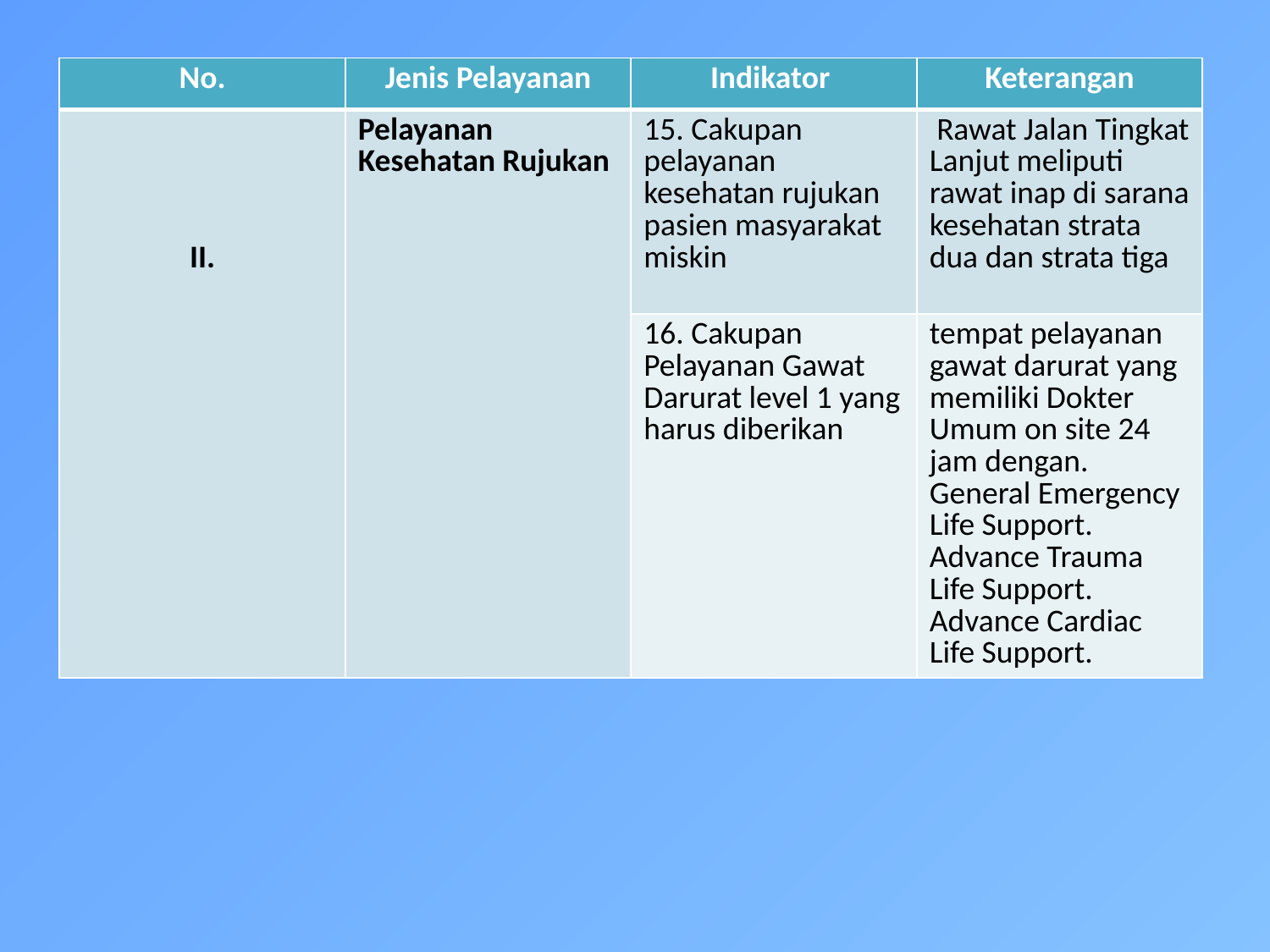

| No. | Jenis Pelayanan | Indikator | Keterangan |
| --- | --- | --- | --- |
| II. | Pelayanan Kesehatan Rujukan | 15. Cakupan pelayanan kesehatan rujukan pasien masyarakat miskin | Rawat Jalan Tingkat Lanjut meliputi rawat inap di sarana kesehatan strata dua dan strata tiga |
|  |  | 16. Cakupan Pelayanan Gawat Darurat level 1 yang harus diberikan | tempat pelayanan gawat darurat yang memiliki Dokter Umum on site 24 jam dengan. General Emergency Life Support. Advance Trauma Life Support. Advance Cardiac Life Support. |